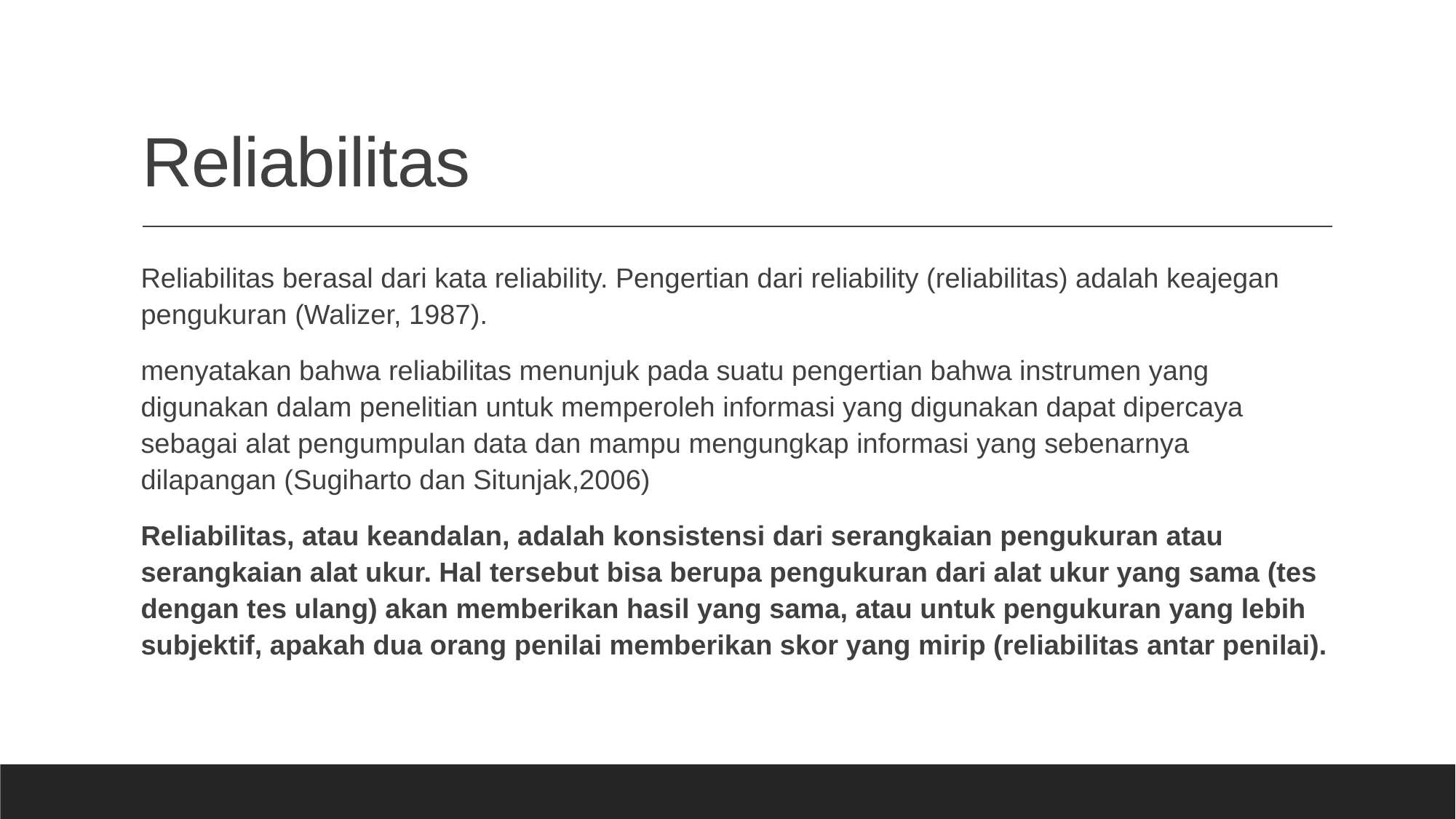

# Reliabilitas
Reliabilitas berasal dari kata reliability. Pengertian dari reliability (reliabilitas) adalah keajegan pengukuran (Walizer, 1987).
menyatakan bahwa reliabilitas menunjuk pada suatu pengertian bahwa instrumen yang digunakan dalam penelitian untuk memperoleh informasi yang digunakan dapat dipercaya sebagai alat pengumpulan data dan mampu mengungkap informasi yang sebenarnya dilapangan (Sugiharto dan Situnjak,2006)
Reliabilitas, atau keandalan, adalah konsistensi dari serangkaian pengukuran atau serangkaian alat ukur. Hal tersebut bisa berupa pengukuran dari alat ukur yang sama (tes dengan tes ulang) akan memberikan hasil yang sama, atau untuk pengukuran yang lebih subjektif, apakah dua orang penilai memberikan skor yang mirip (reliabilitas antar penilai).